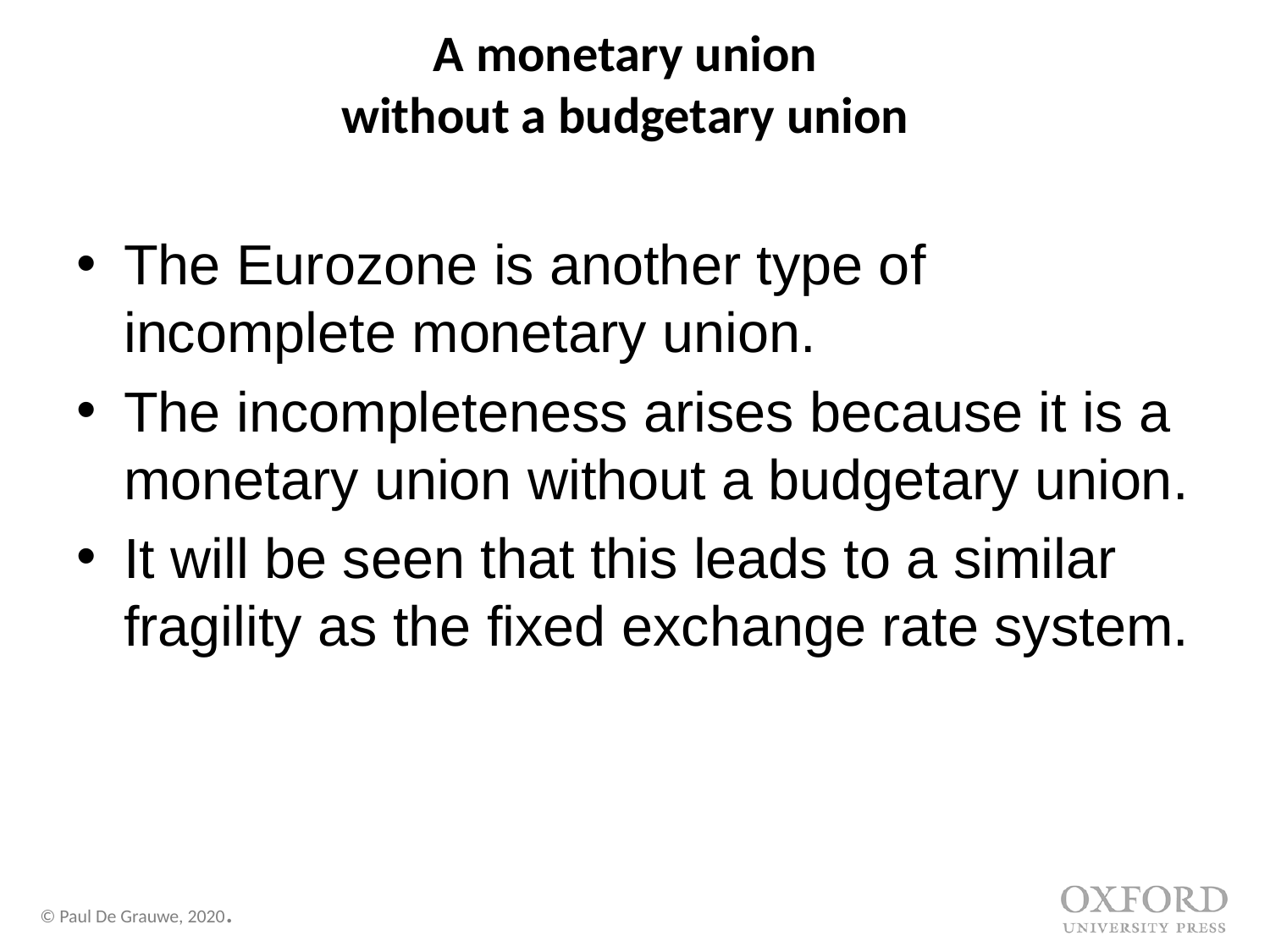

# A monetary union without a budgetary union
The Eurozone is another type of incomplete monetary union.
The incompleteness arises because it is a monetary union without a budgetary union.
It will be seen that this leads to a similar fragility as the fixed exchange rate system.